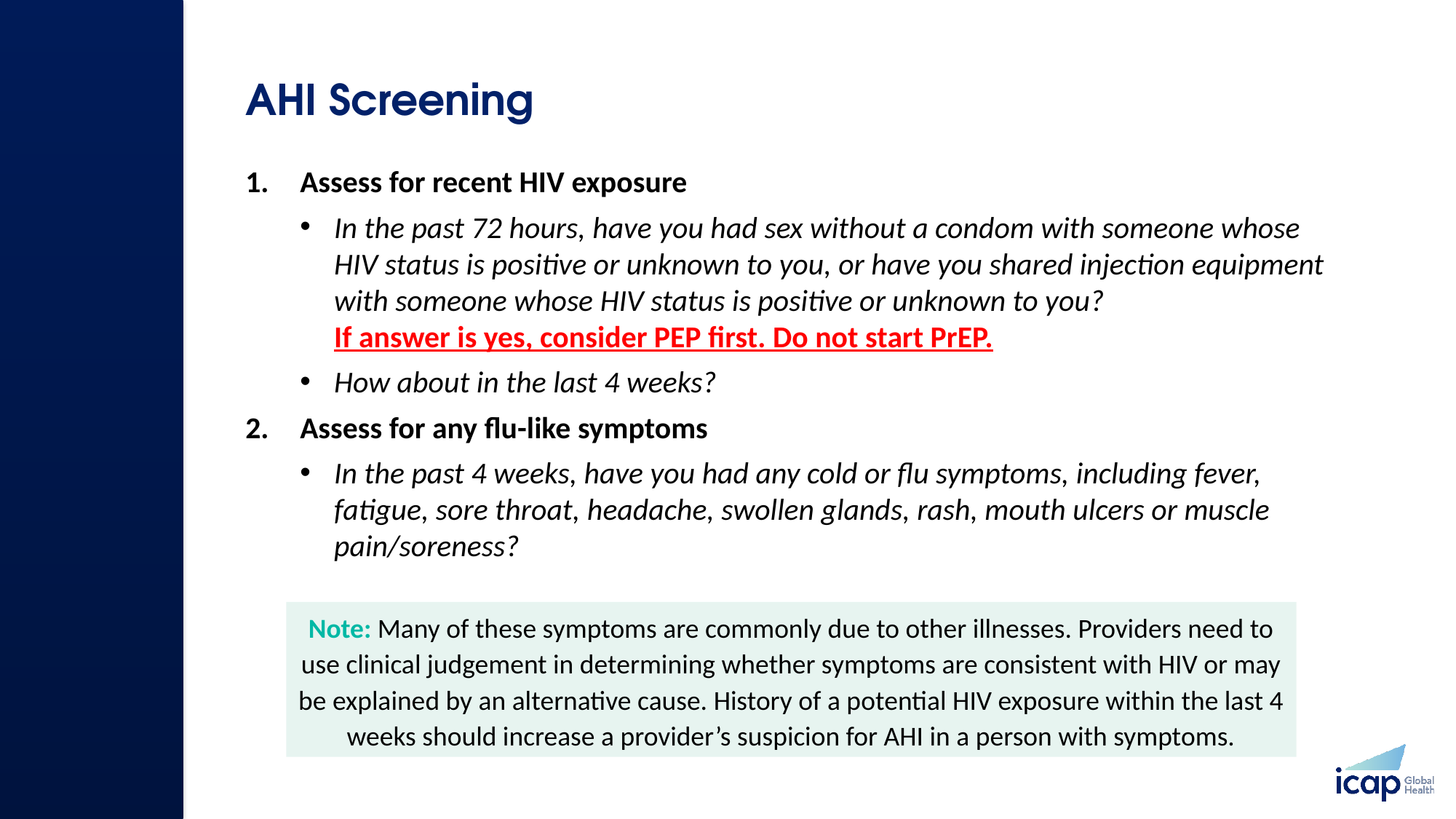

# AHI Screening​
Assess for recent HIV exposure
In the past 72 hours, have you had sex without a condom with someone whose HIV status is positive or unknown to you, or have you shared injection equipment with someone whose HIV status is positive or unknown to you?
If answer is yes, consider PEP first. Do not start PrEP.​
How about in the last 4 weeks?​
Assess for any flu-like symptoms
In the past 4 weeks, have you had any cold or flu symptoms, including fever, fatigue, sore throat, headache, swollen glands, rash, mouth ulcers or muscle pain/soreness? ​
Note: Many of these symptoms are commonly due to other illnesses. Providers need to use clinical judgement in determining whether symptoms are consistent with HIV or may be explained by an alternative cause. History of a potential HIV exposure within the last 4 weeks should increase a provider’s suspicion for AHI in a person with symptoms.​